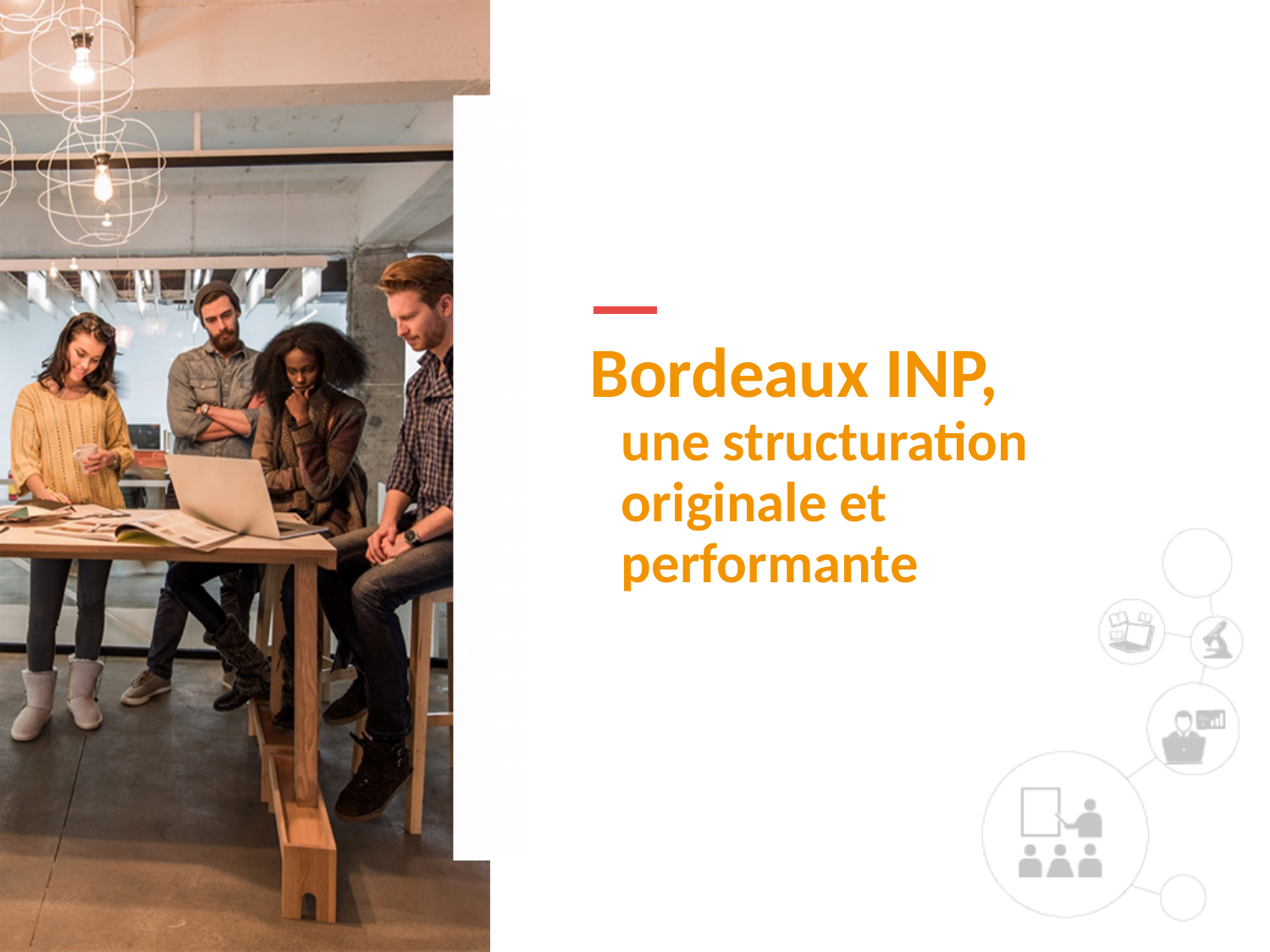

Bordeaux INP, une structuration originale et performante